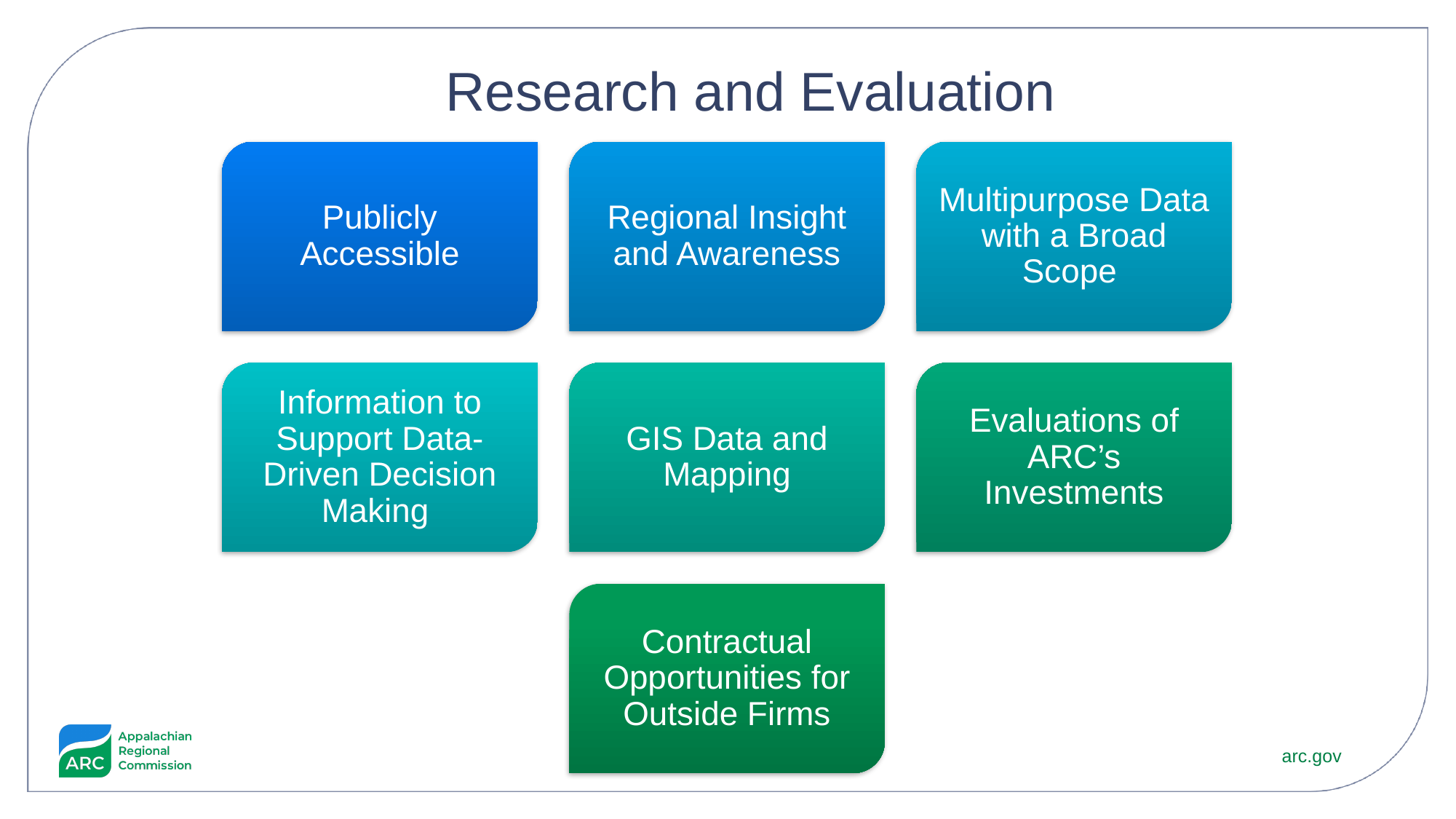

Research and Evaluation
Publicly Accessible
Regional Insight and Awareness
Multipurpose Data with a Broad Scope
Information to Support Data-Driven Decision Making
GIS Data and Mapping
Evaluations of ARC’s Investments
Contractual Opportunities for Outside Firms